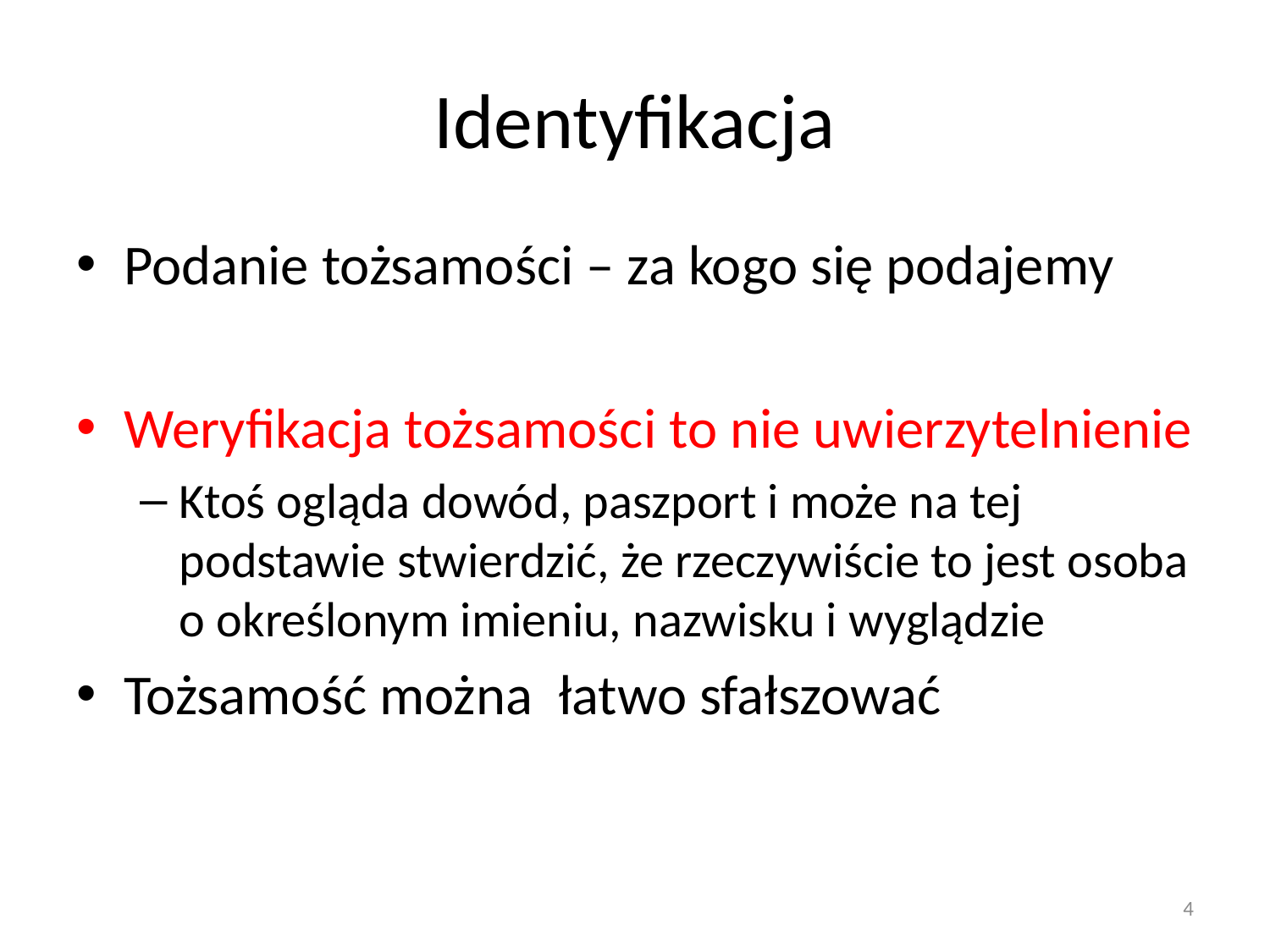

# Identyfikacja
Podanie tożsamości – za kogo się podajemy

Weryfikacja tożsamości to nie uwierzytelnienie
Ktoś ogląda dowód, paszport i może na tej podstawie stwierdzić, że rzeczywiście to jest osoba o określonym imieniu, nazwisku i wyglądzie
Tożsamość można  łatwo sfałszować
4